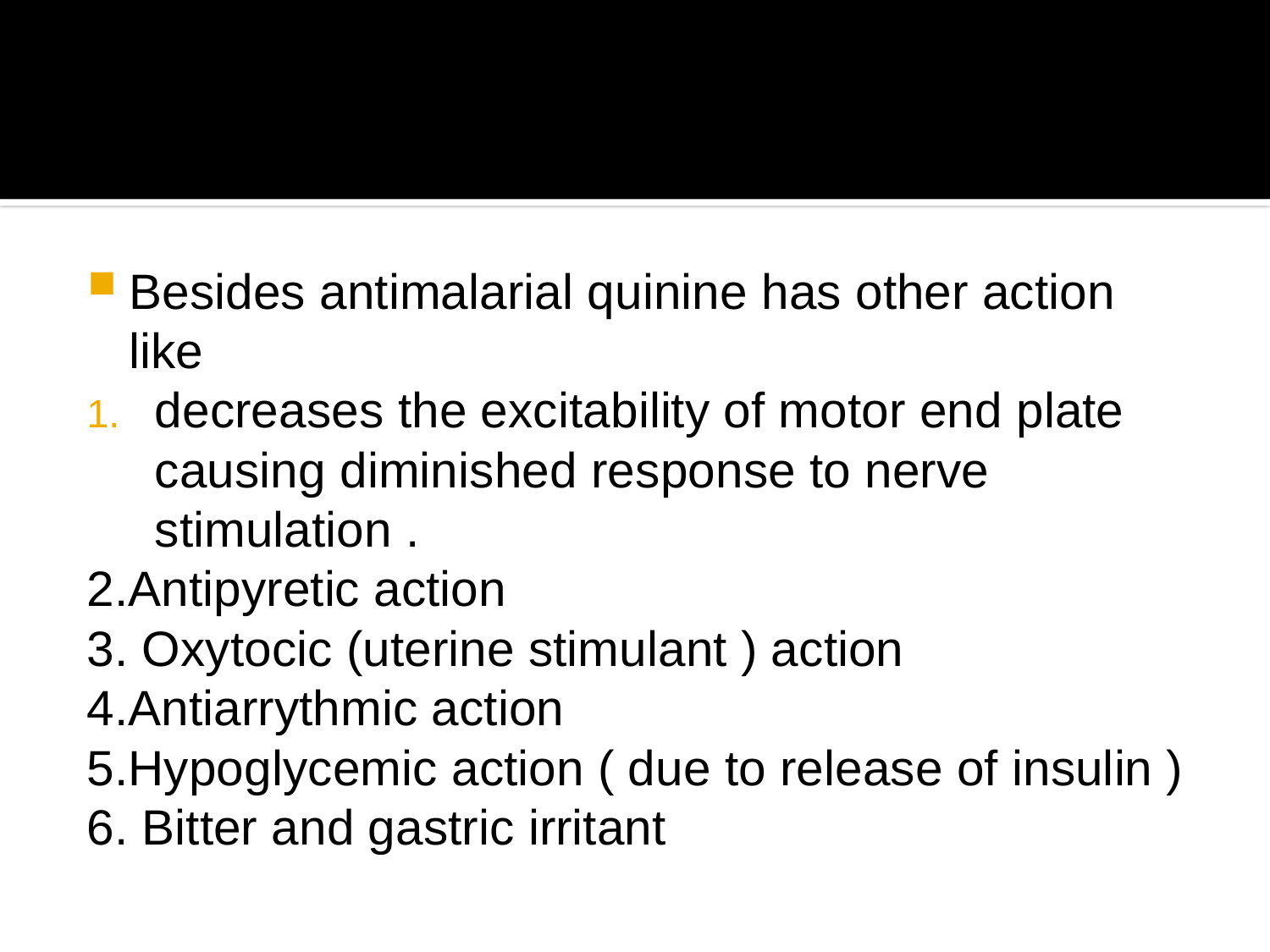

#
Besides antimalarial quinine has other action like
decreases the excitability of motor end plate causing diminished response to nerve stimulation .
2.Antipyretic action
3. Oxytocic (uterine stimulant ) action
4.Antiarrythmic action
5.Hypoglycemic action ( due to release of insulin )
6. Bitter and gastric irritant